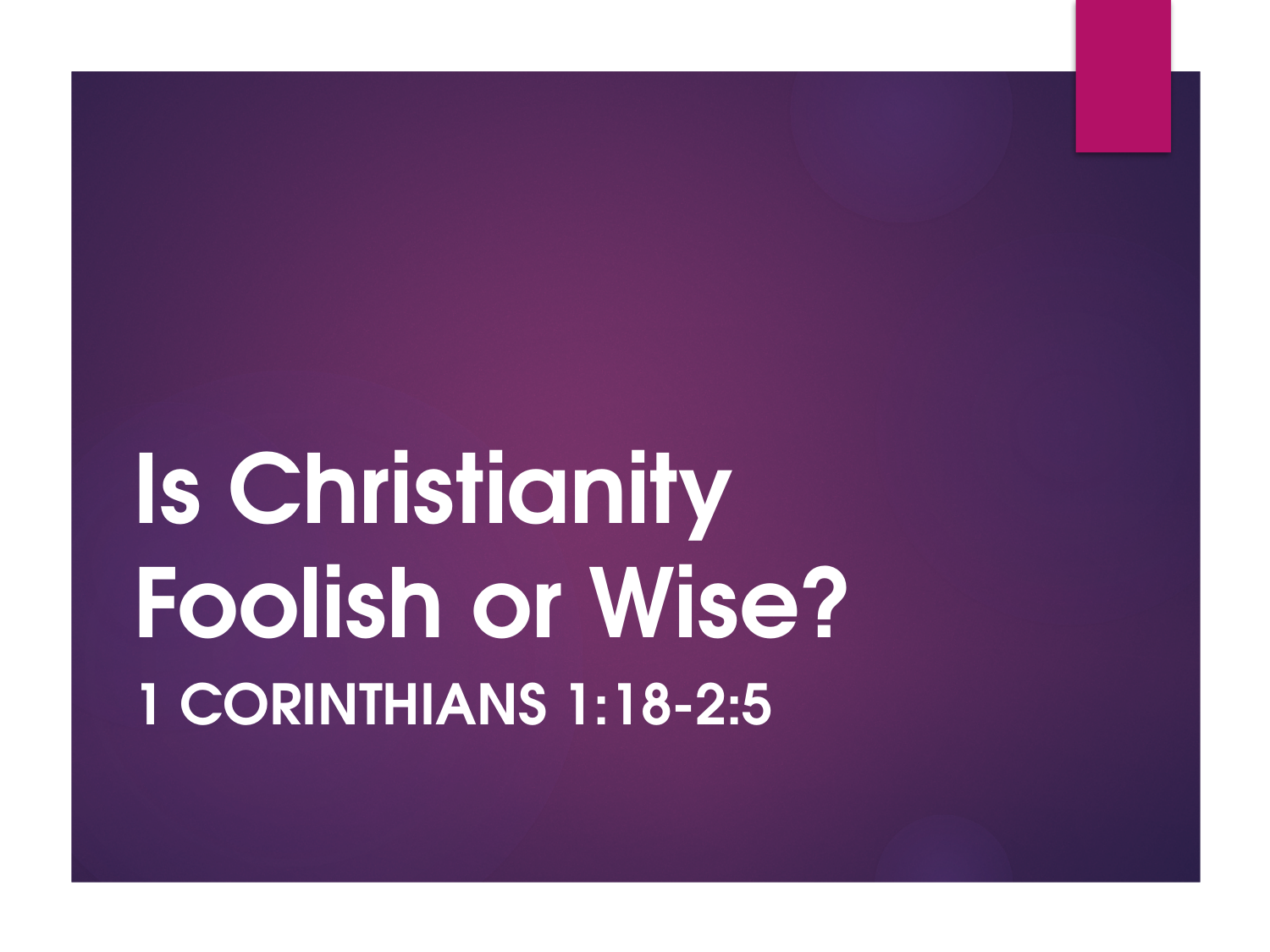

# Is Christianity Foolish or Wise?
1 Corinthians 1:18-2:5